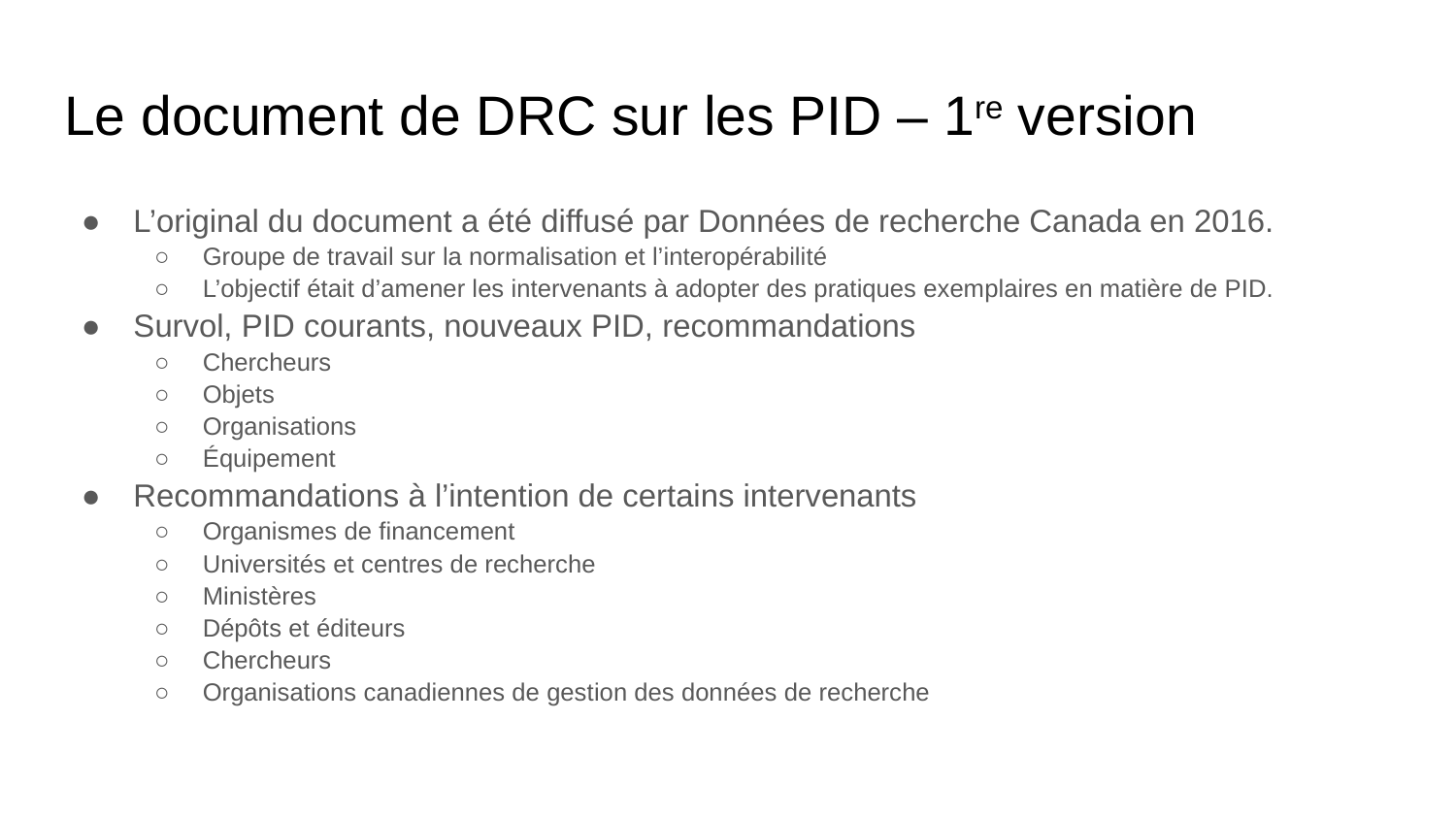

# Le document de DRC sur les PID – 1re version
L’original du document a été diffusé par Données de recherche Canada en 2016.
Groupe de travail sur la normalisation et l’interopérabilité
L’objectif était d’amener les intervenants à adopter des pratiques exemplaires en matière de PID.
Survol, PID courants, nouveaux PID, recommandations
Chercheurs
Objets
Organisations
Équipement
Recommandations à l’intention de certains intervenants
Organismes de financement
Universités et centres de recherche
Ministères
Dépôts et éditeurs
Chercheurs
Organisations canadiennes de gestion des données de recherche